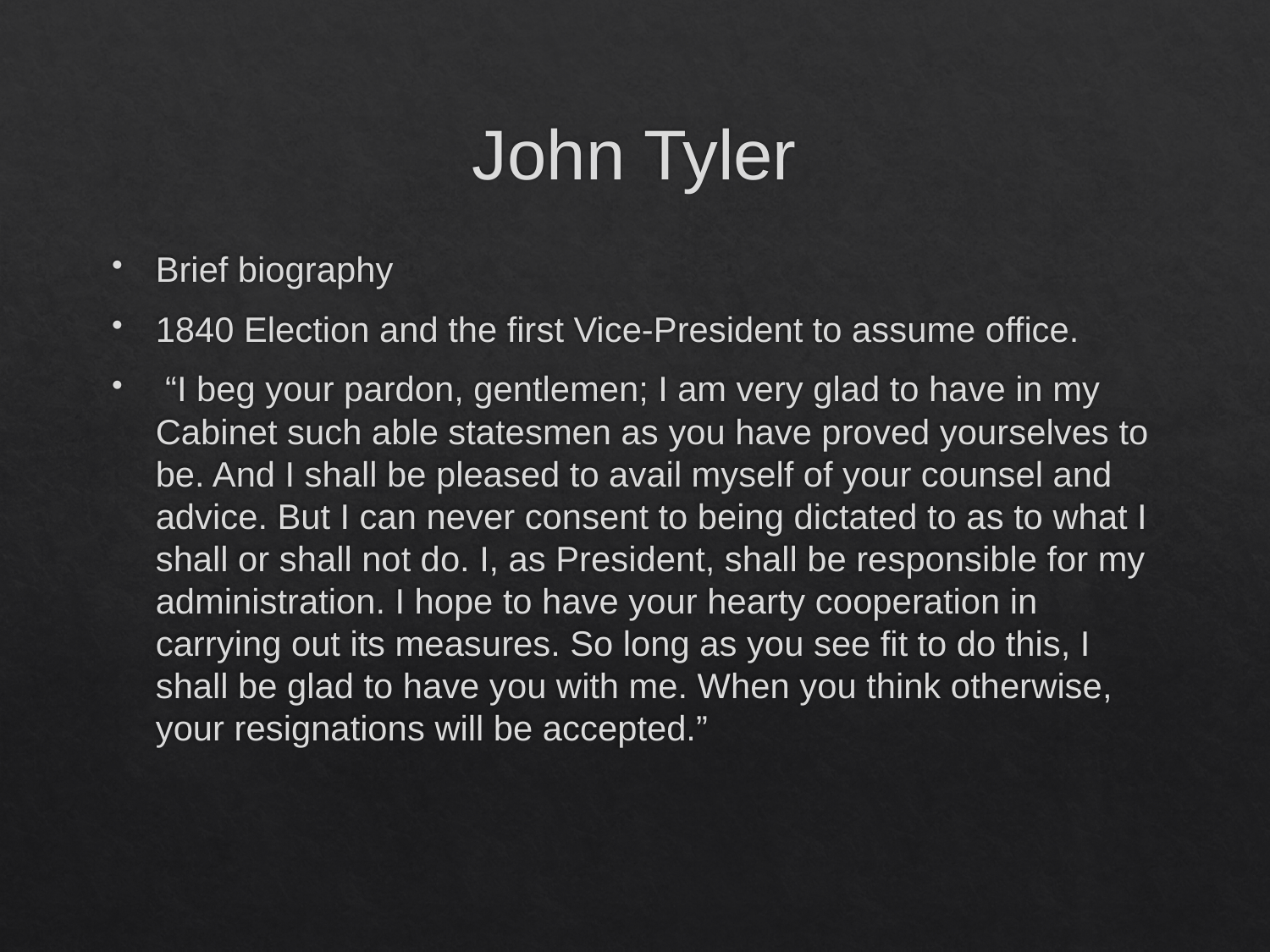

# John Tyler
Brief biography
1840 Election and the first Vice-President to assume office.
 “I beg your pardon, gentlemen; I am very glad to have in my Cabinet such able statesmen as you have proved yourselves to be. And I shall be pleased to avail myself of your counsel and advice. But I can never consent to being dictated to as to what I shall or shall not do. I, as President, shall be responsible for my administration. I hope to have your hearty cooperation in carrying out its measures. So long as you see fit to do this, I shall be glad to have you with me. When you think otherwise, your resignations will be accepted.”